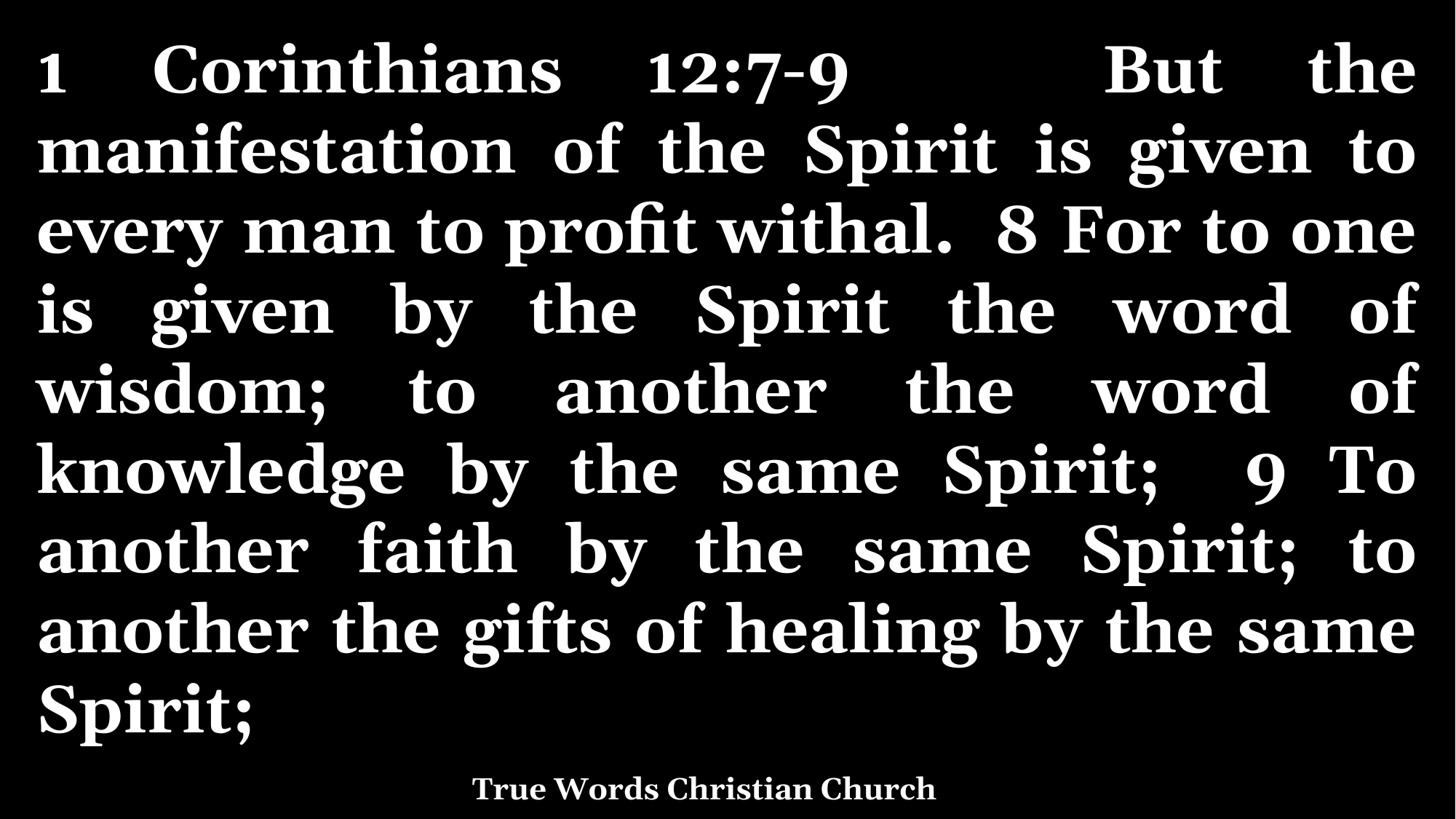

1 Corinthians 12:7-9   But the manifestation of the Spirit is given to every man to profit withal.  8 For to one is given by the Spirit the word of wisdom; to another the word of knowledge by the same Spirit;  9 To another faith by the same Spirit; to another the gifts of healing by the same Spirit;
True Words Christian Church